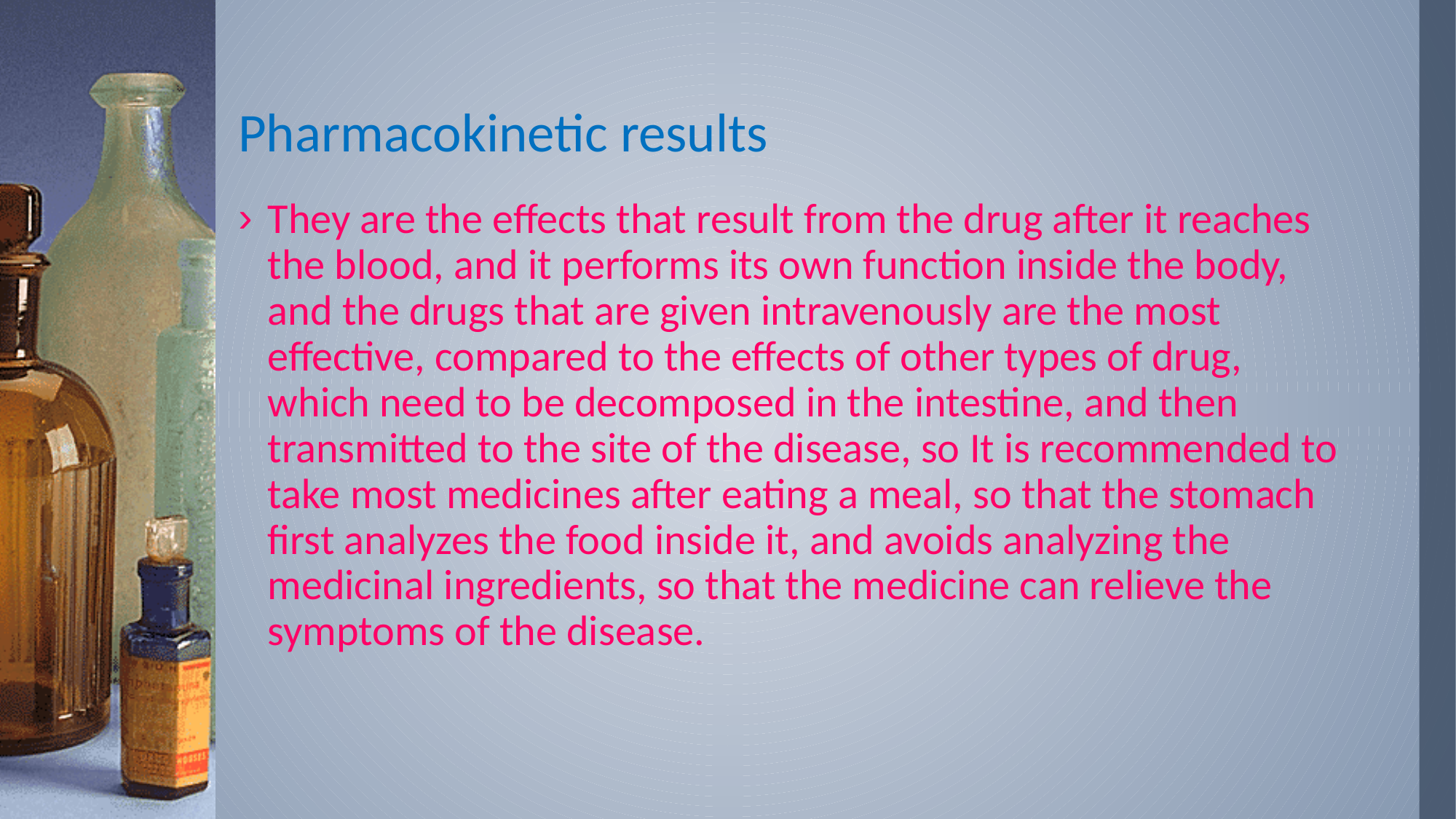

# Pharmacokinetic results
They are the effects that result from the drug after it reaches the blood, and it performs its own function inside the body, and the drugs that are given intravenously are the most effective, compared to the effects of other types of drug, which need to be decomposed in the intestine, and then transmitted to the site of the disease, so It is recommended to take most medicines after eating a meal, so that the stomach first analyzes the food inside it, and avoids analyzing the medicinal ingredients, so that the medicine can relieve the symptoms of the disease.